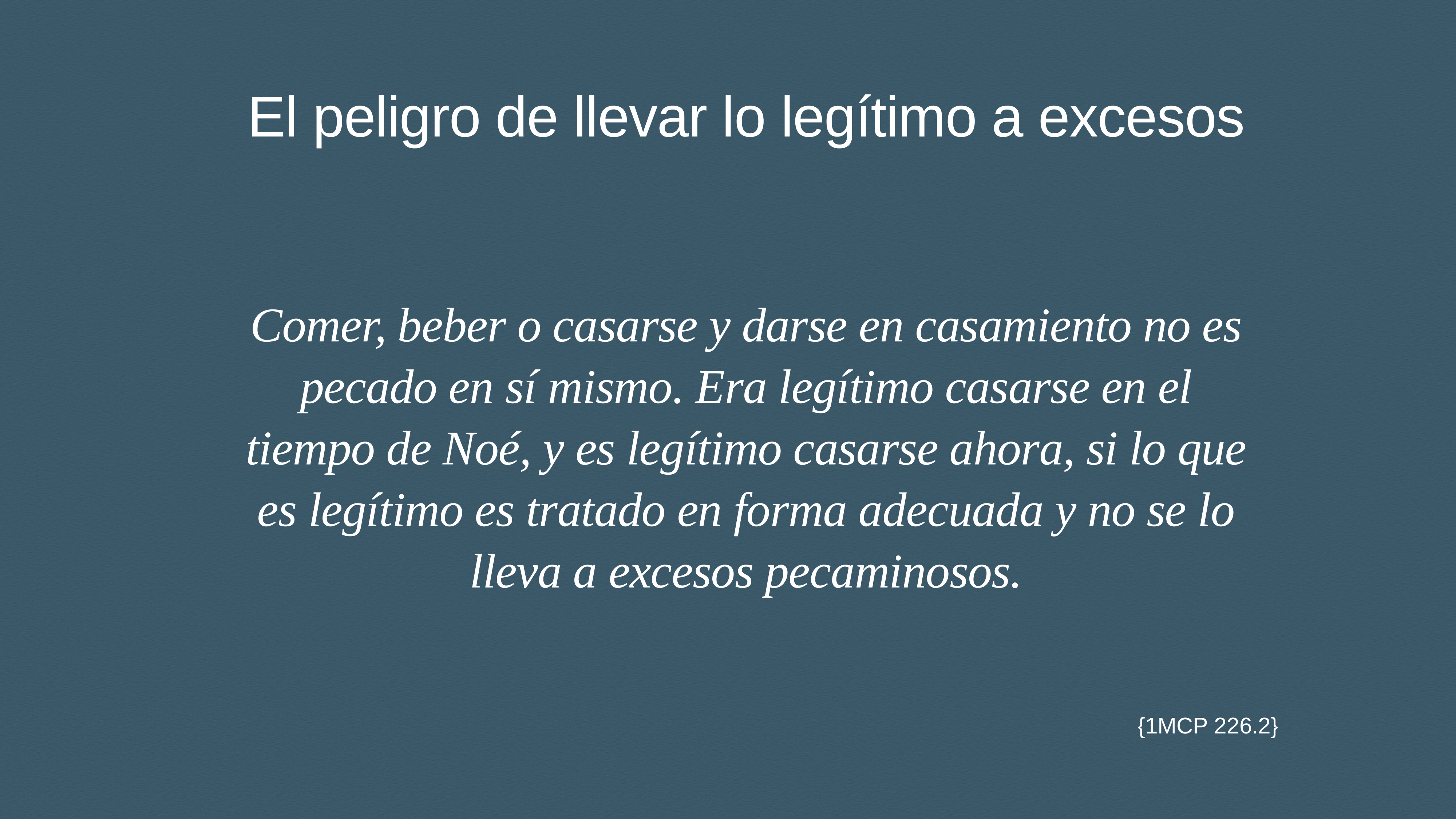

El peligro de llevar lo legítimo a excesos
Comer, beber o casarse y darse en casamiento no es pecado en sí mismo. Era legítimo casarse en el tiempo de Noé, y es legítimo casarse ahora, si lo que es legítimo es tratado en forma adecuada y no se lo lleva a excesos pecaminosos.
 {1MCP 226.2}